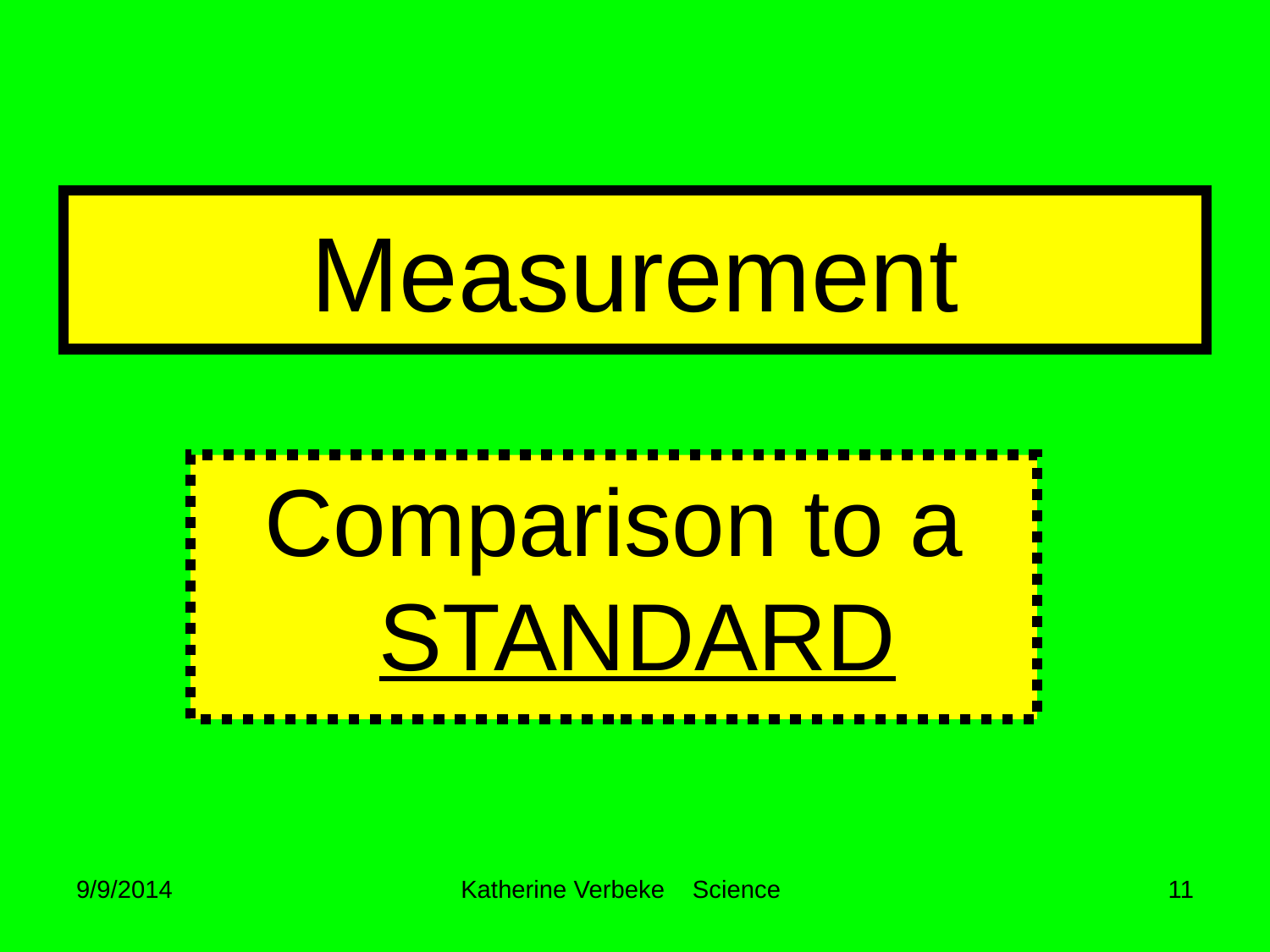

# Measurement
Comparison to a STANDARD

9/9/2014
Katherine Verbeke    Science
11